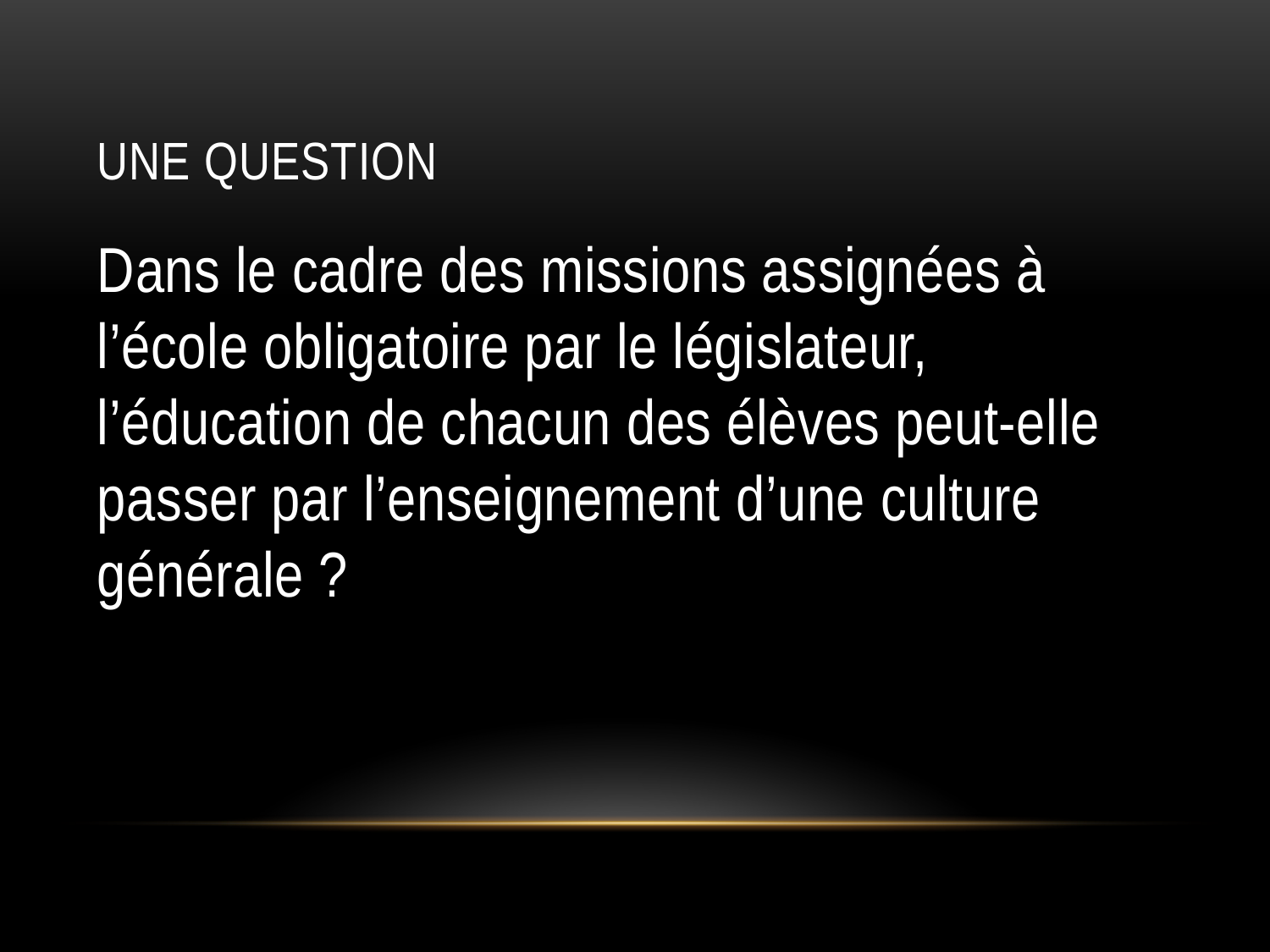

# Une question
Dans le cadre des missions assignées à l’école obligatoire par le législateur, l’éducation de chacun des élèves peut-elle passer par l’enseignement d’une culture générale ?